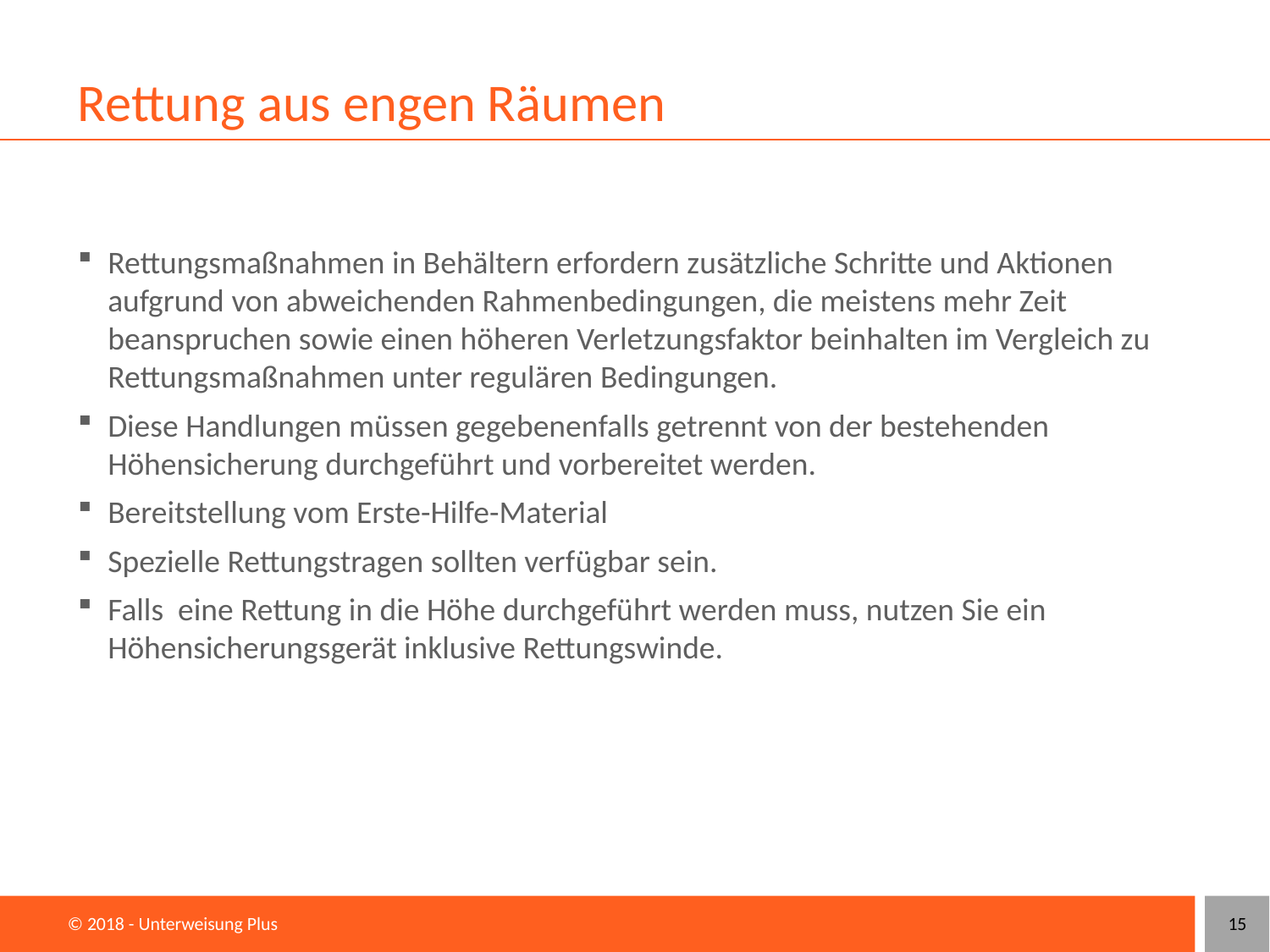

# Rettung aus engen Räumen
Rettungsmaßnahmen in Behältern erfordern zusätzliche Schritte und Aktionen aufgrund von abweichenden Rahmenbedingungen, die meistens mehr Zeit beanspruchen sowie einen höheren Verletzungsfaktor beinhalten im Vergleich zu Rettungsmaßnahmen unter regulären Bedingungen.
Diese Handlungen müssen gegebenenfalls getrennt von der bestehenden Höhensicherung durchgeführt und vorbereitet werden.
Bereitstellung vom Erste-Hilfe-Material
Spezielle Rettungstragen sollten verfügbar sein.
Falls  eine Rettung in die Höhe durchgeführt werden muss, nutzen Sie ein Höhensicherungsgerät inklusive Rettungswinde.

15